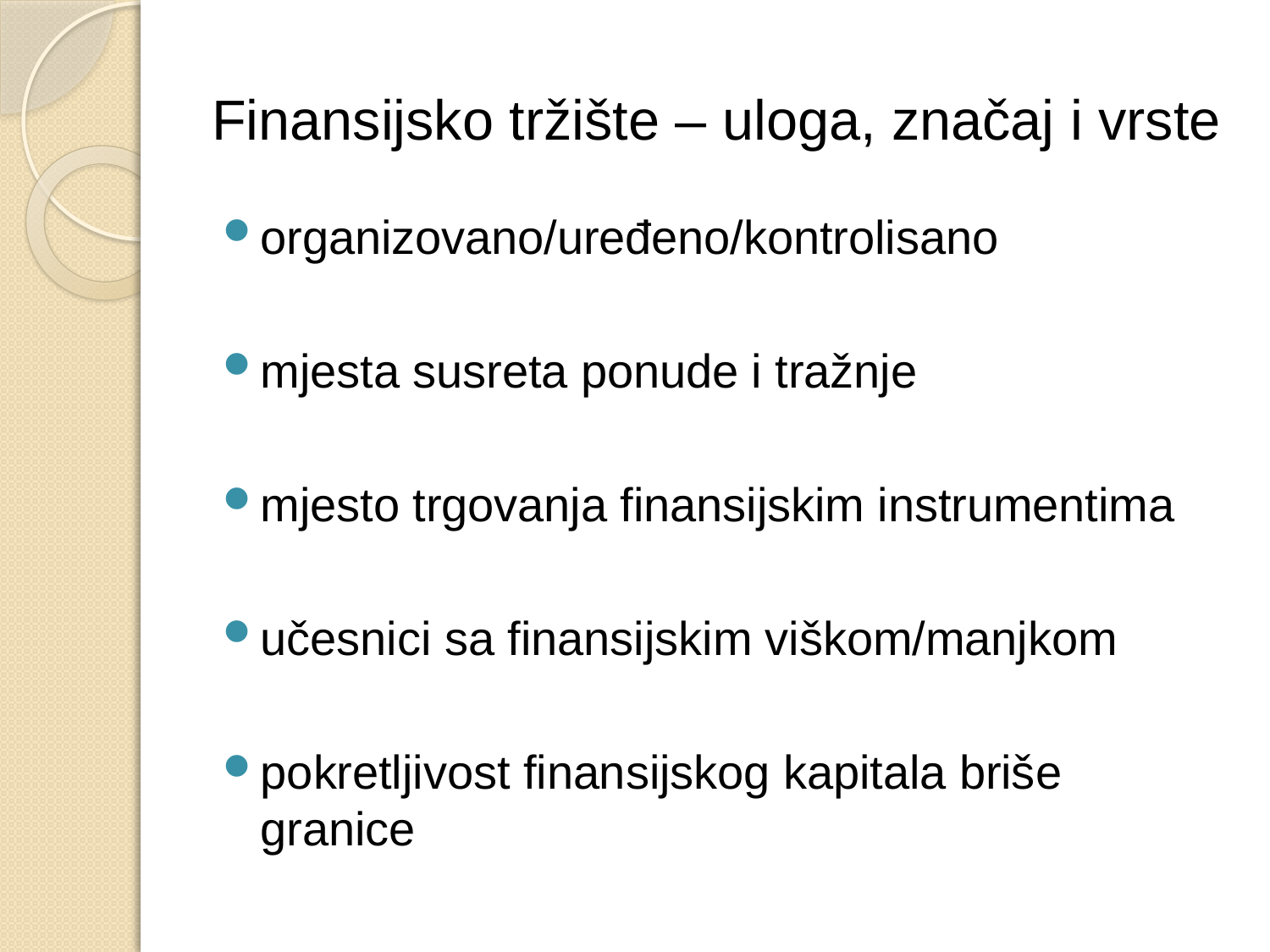

# Finansijsko tržište – uloga, značaj i vrste
organizovano/uređeno/kontrolisano

mjesta susreta ponude i tražnje

mjesto trgovanja finansijskim instrumentima

učesnici sa finansijskim viškom/manjkom

pokretljivost finansijskog kapitala briše granice